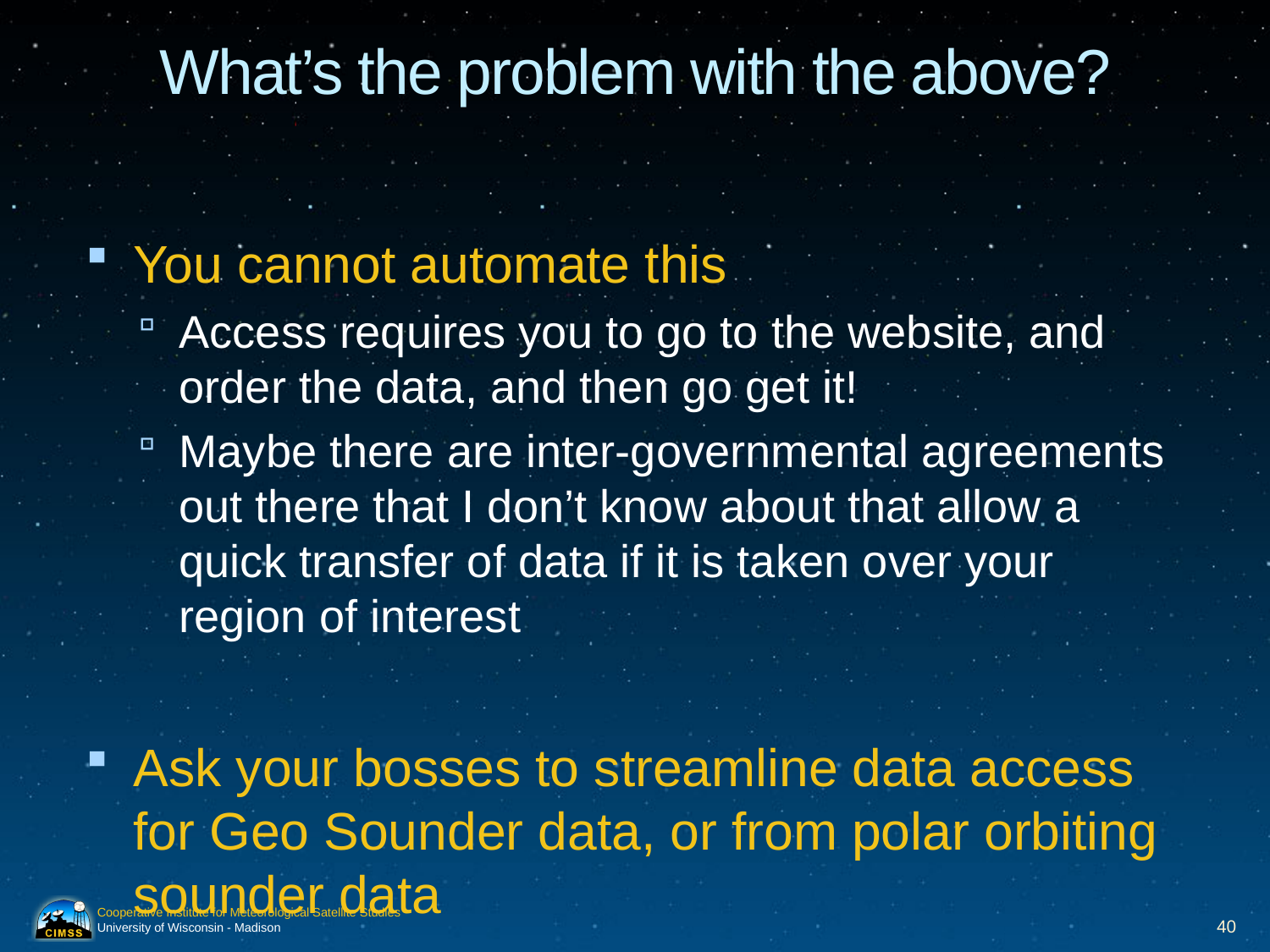

# What’s the problem with the above?

You cannot automate this
Access requires you to go to the website, and order the data, and then go get it!
Maybe there are inter-governmental agreements out there that I don’t know about that allow a quick transfer of data if it is taken over your region of interest

Ask your bosses to streamline data access for Geo Sounder data, or from polar orbiting sounder data
40